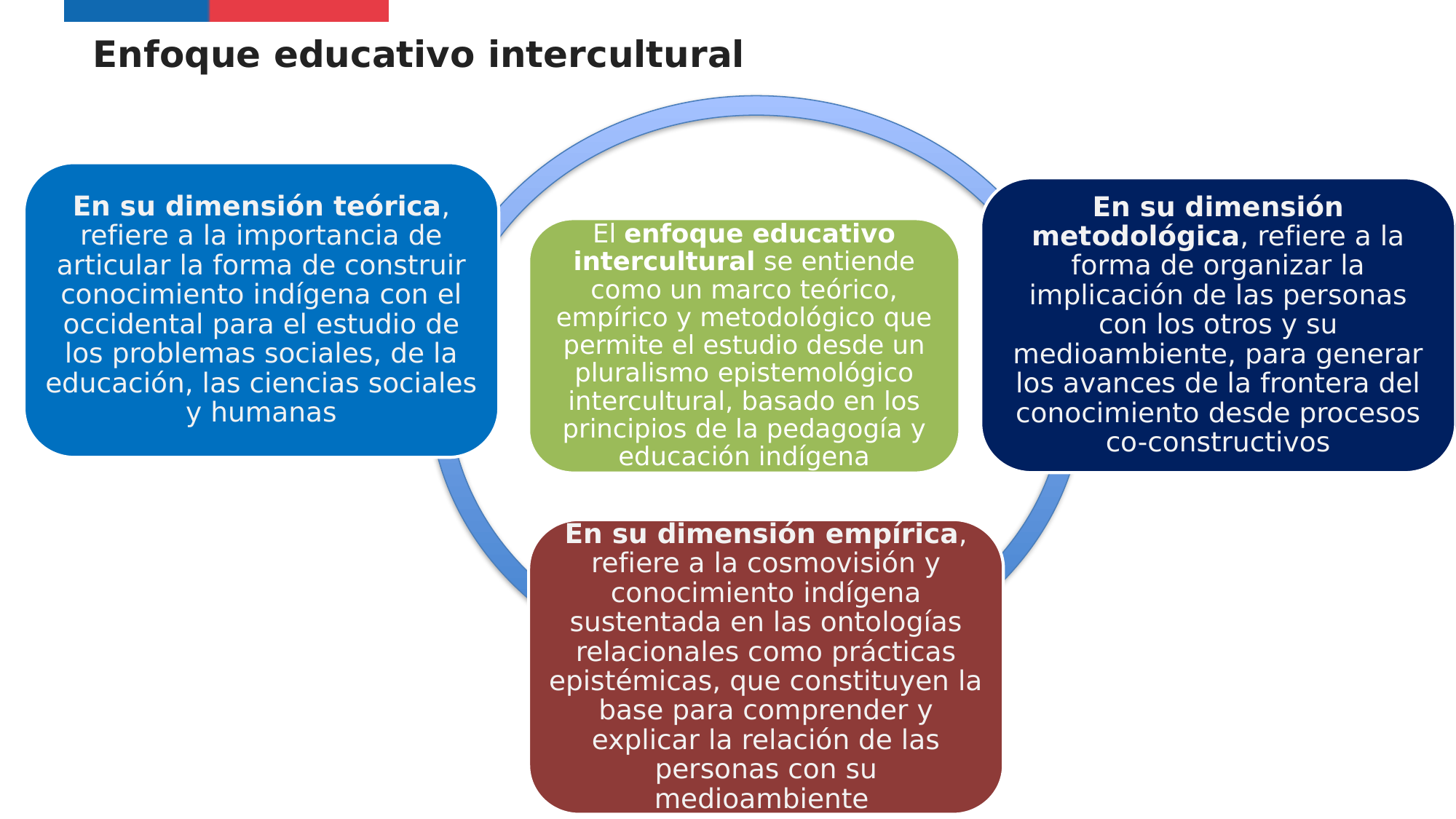

Enfoque educativo intercultural

En su dimensión teórica, refiere a la importancia de articular la forma de construir conocimiento indígena con el occidental para el estudio de los problemas sociales, de la educación, las ciencias sociales y humanas
En su dimensión metodológica, refiere a la forma de organizar la implicación de las personas con los otros y su medioambiente, para generar los avances de la frontera del conocimiento desde procesos co-constructivos
El enfoque educativo intercultural se entiende como un marco teórico, empírico y metodológico que permite el estudio desde un pluralismo epistemológico intercultural, basado en los principios de la pedagogía y educación indígena
En su dimensión empírica, refiere a la cosmovisión y conocimiento indígena sustentada en las ontologías relacionales como prácticas epistémicas, que constituyen la base para comprender y explicar la relación de las personas con su medioambiente